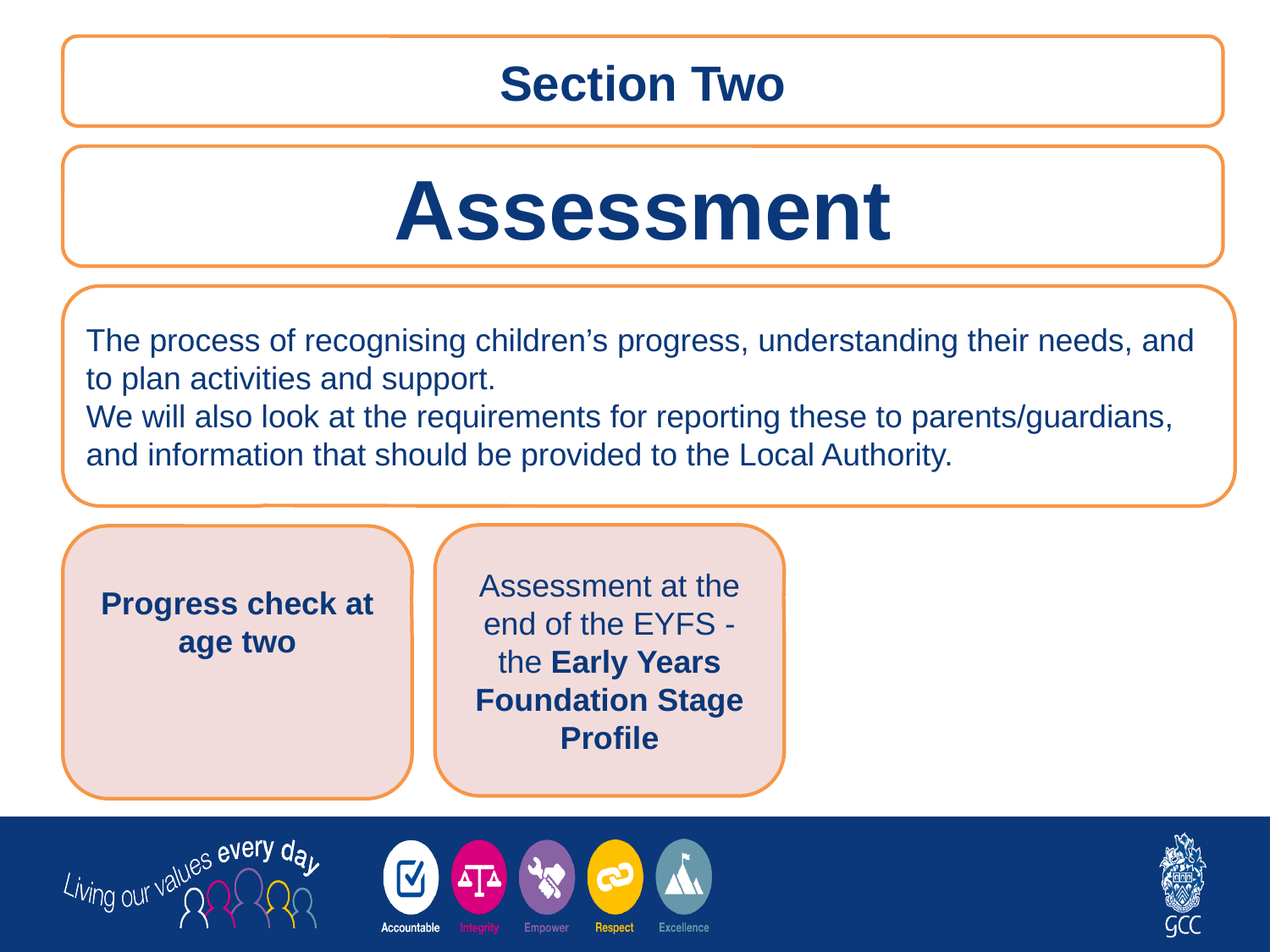

Section Two
Assessment
The process of recognising children’s progress, understanding their needs, and to plan activities and support.
We will also look at the requirements for reporting these to parents/guardians, and information that should be provided to the Local Authority.
#
Assessment at the end of the EYFS - the Early Years Foundation Stage Profile

Progress check at age two